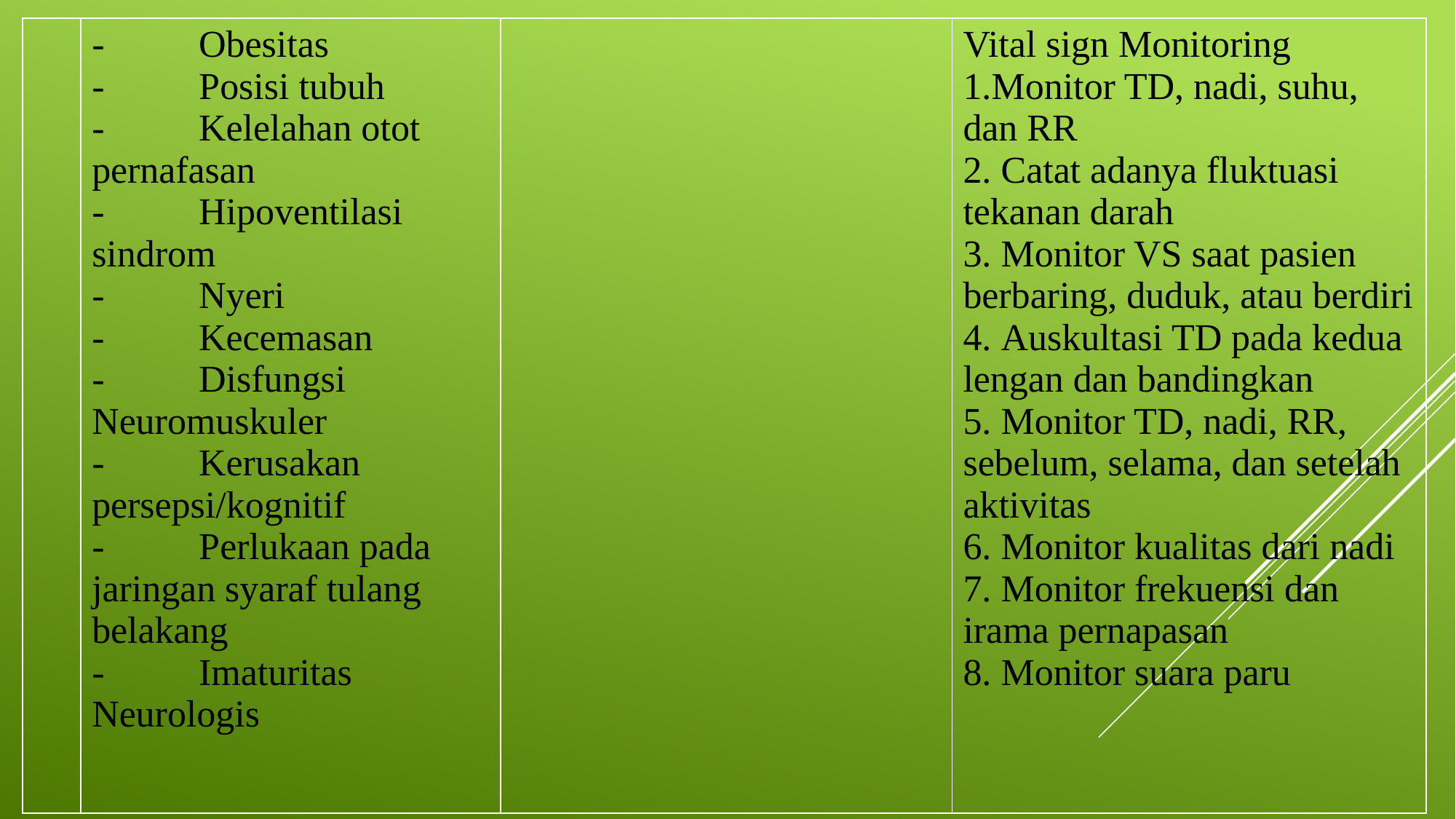

|  | - Obesitas - Posisi tubuh - Kelelahan otot pernafasan - Hipoventilasi sindrom - Nyeri - Kecemasan - Disfungsi Neuromuskuler - Kerusakan persepsi/kognitif - Perlukaan pada jaringan syaraf tulang belakang - Imaturitas Neurologis |  | Vital sign Monitoring 1.Monitor TD, nadi, suhu, dan RR 2. Catat adanya fluktuasi tekanan darah 3. Monitor VS saat pasien berbaring, duduk, atau berdiri 4. Auskultasi TD pada kedua lengan dan bandingkan 5. Monitor TD, nadi, RR, sebelum, selama, dan setelah aktivitas 6. Monitor kualitas dari nadi 7. Monitor frekuensi dan irama pernapasan 8. Monitor suara paru |
| --- | --- | --- | --- |